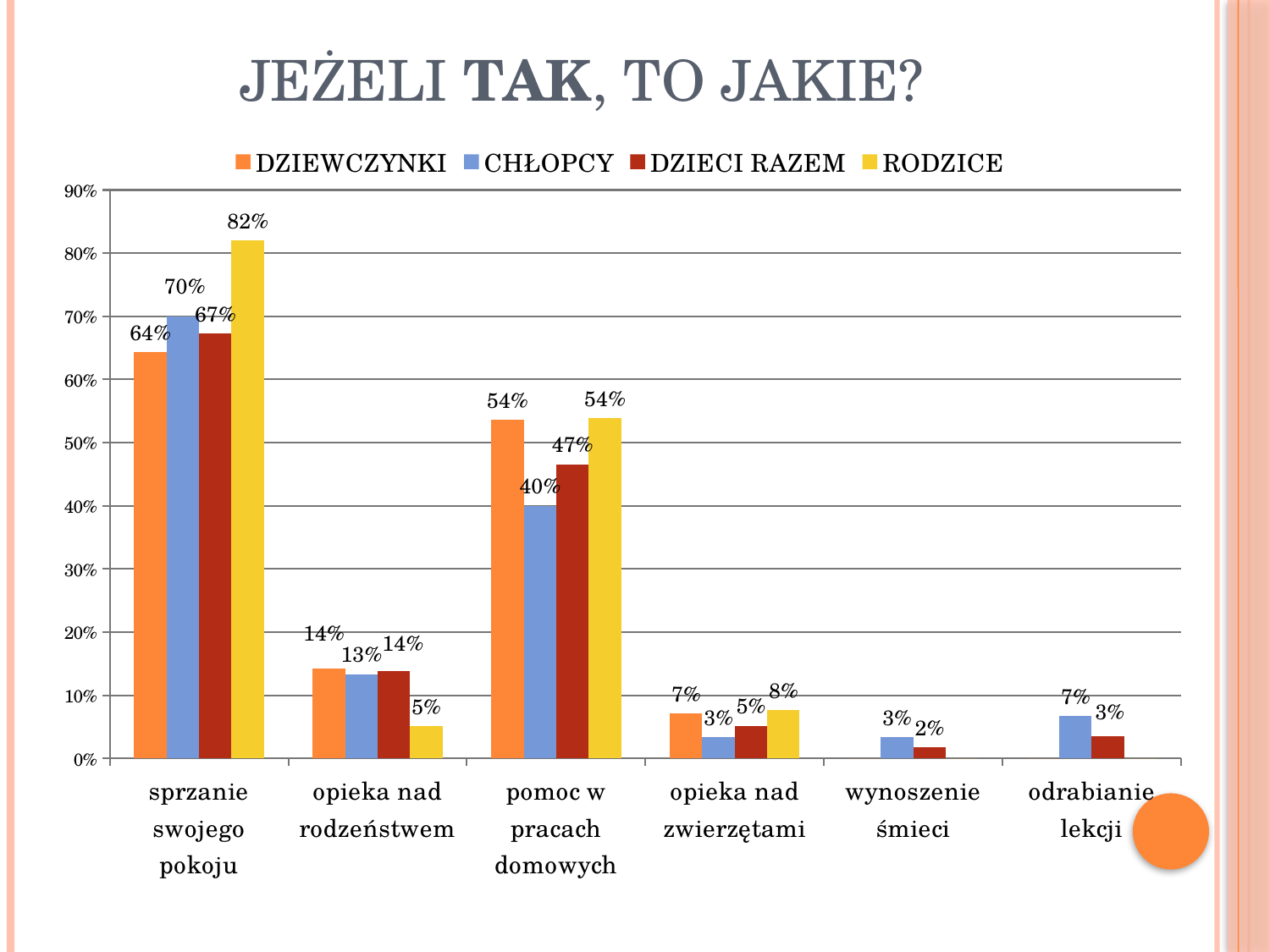

# JEŻELI TAK, TO JAKIE?

### Chart

| Category | DZIEWCZYNKI | CHŁOPCY | DZIECI RAZEM | RODZICE |
|---|---|---|---|---|
| sprzanie swojego pokoju | 0.6428571428571428 | 0.7 | 0.6724137931034483 | 0.8205128205128205 |
| opieka nad rodzeństwem | 0.14285714285714285 | 0.13333333333333333 | 0.13793103448275862 | 0.05128205128205128 |
| pomoc w pracach domowych | 0.5357142857142857 | 0.4 | 0.46551724137931033 | 0.5384615384615384 |
| opieka nad zwierzętami | 0.07142857142857142 | 0.03333333333333333 | 0.05172413793103448 | 0.07692307692307693 |
| wynoszenie śmieci | 0.0 | 0.03333333333333333 | 0.017241379310344827 | 0.0 |
| odrabianie lekcji | 0.0 | 0.06666666666666667 | 0.034482758620689655 | 0.0 |